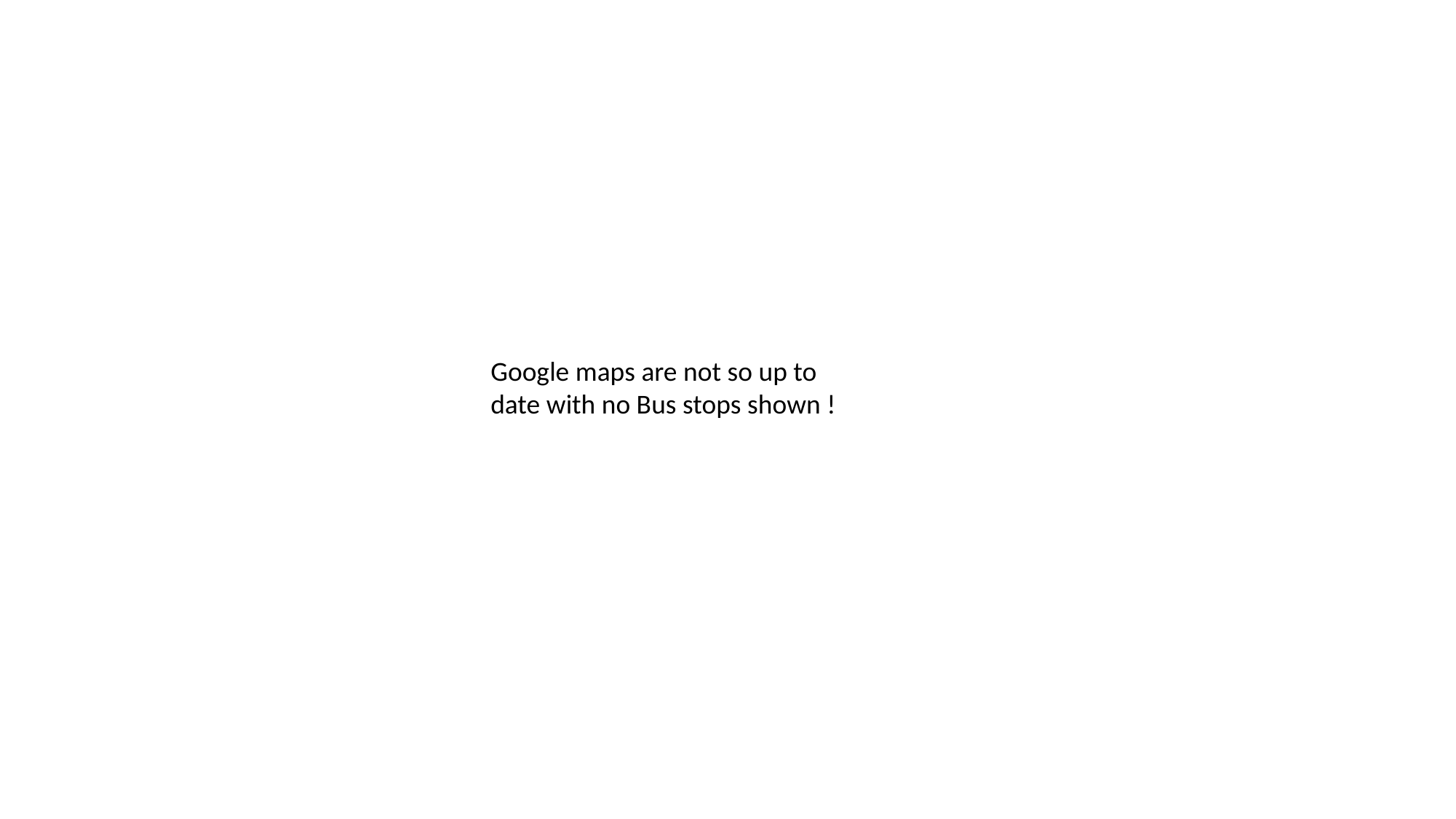

Google maps are not so up to date with no Bus stops shown !